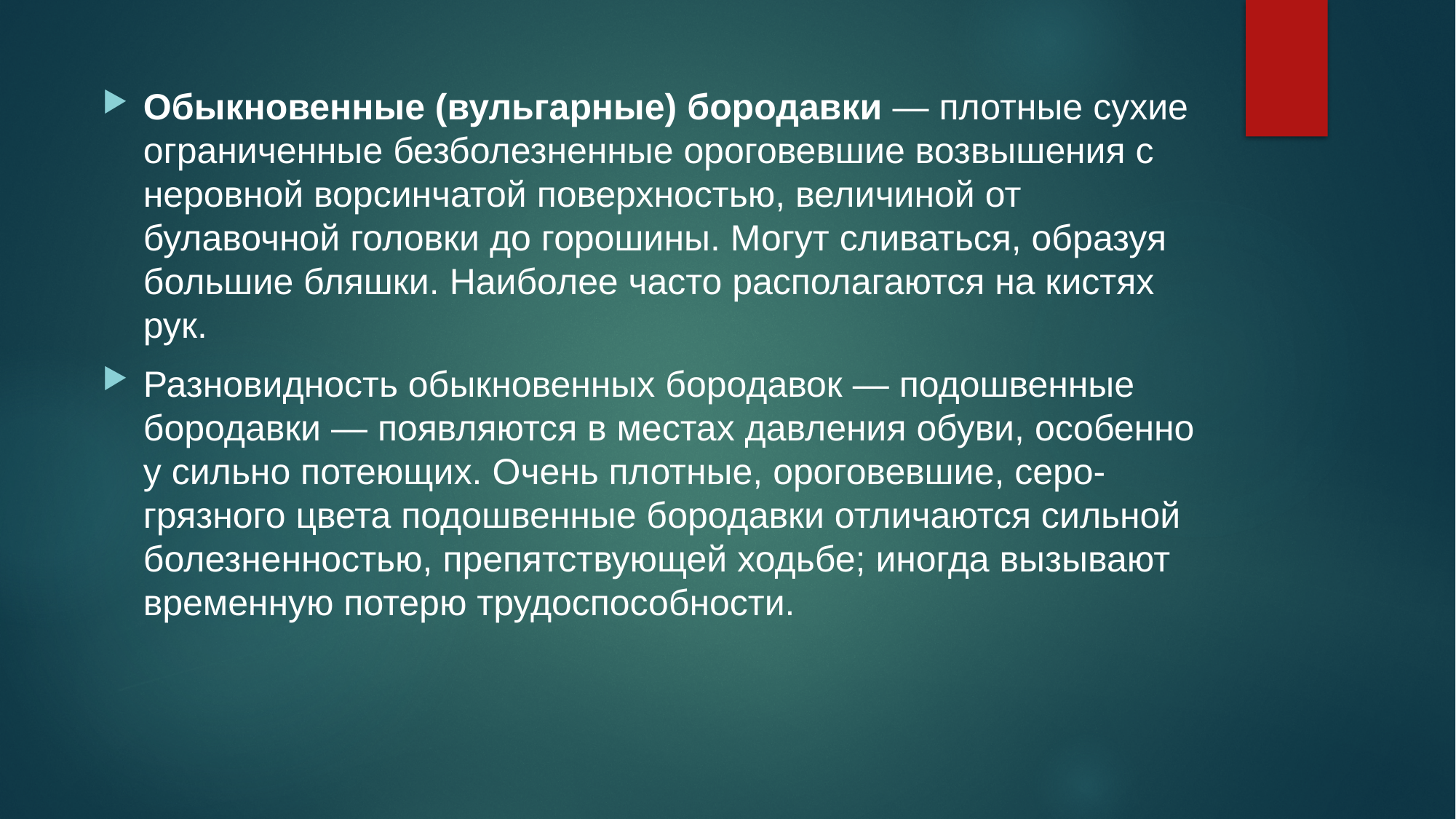

Обыкновенные (вульгарные) бородавки — плотные сухие ограниченные безболезненные ороговевшие возвышения с неровной ворсинчатой поверхностью, величиной от булавочной головки до горошины. Могут сливаться, образуя большие бляшки. Наиболее часто располагаются на кистях рук.
Разновидность обыкновенных бородавок — подошвенные бородавки — появляются в местах давления обуви, особенно у сильно потеющих. Очень плотные, ороговевшие, серо-грязного цвета подошвенные бородавки отличаются сильной болезненностью, препятствующей ходьбе; иногда вызывают временную потерю трудоспособности.